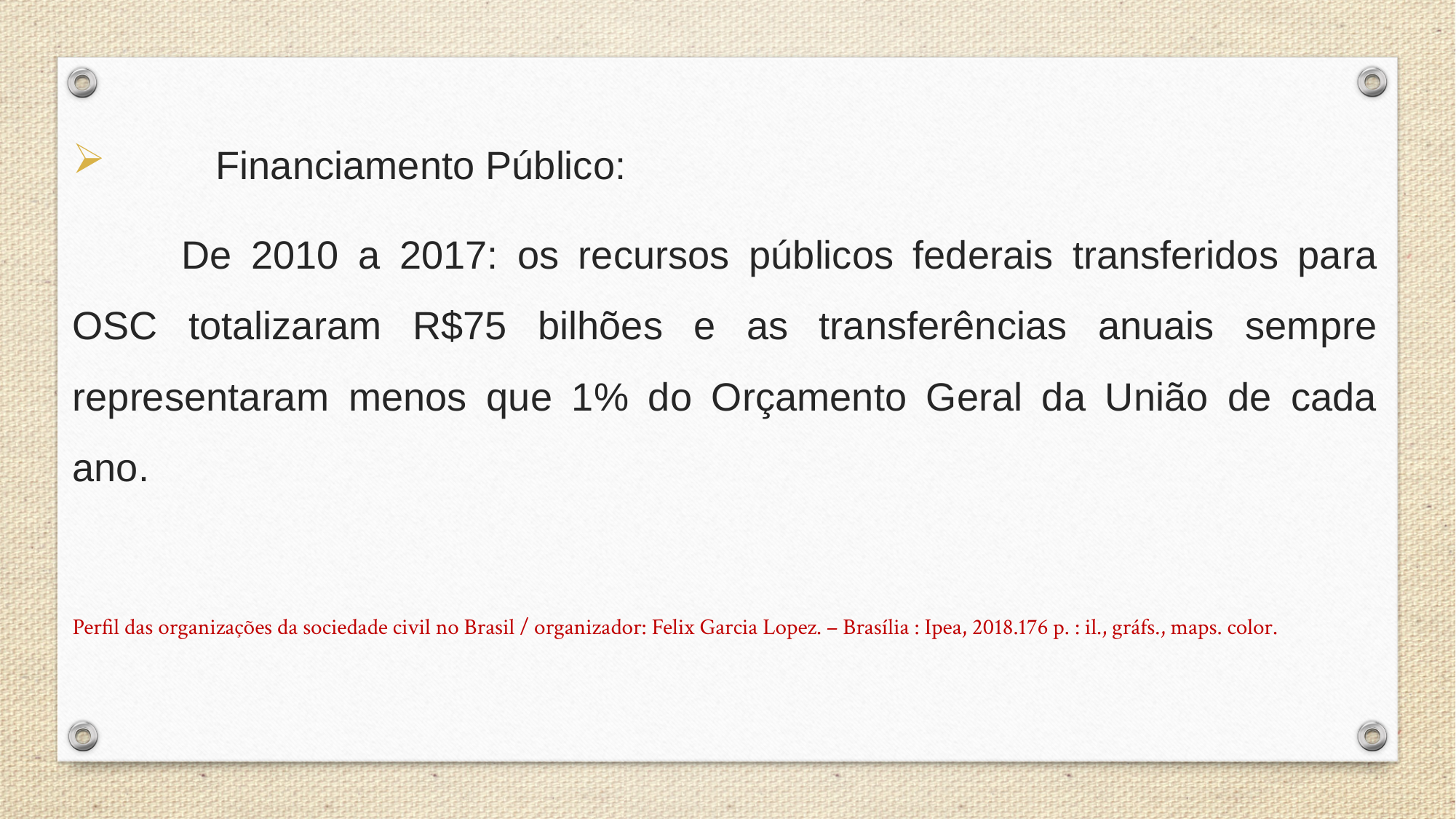

Financiamento Público:
	De 2010 a 2017: os recursos públicos federais transferidos para OSC totalizaram R$75 bilhões e as transferências anuais sempre representaram menos que 1% do Orçamento Geral da União de cada ano.

Perfil das organizações da sociedade civil no Brasil / organizador: Felix Garcia Lopez. – Brasília : Ipea, 2018.176 p. : il., gráfs., maps. color.